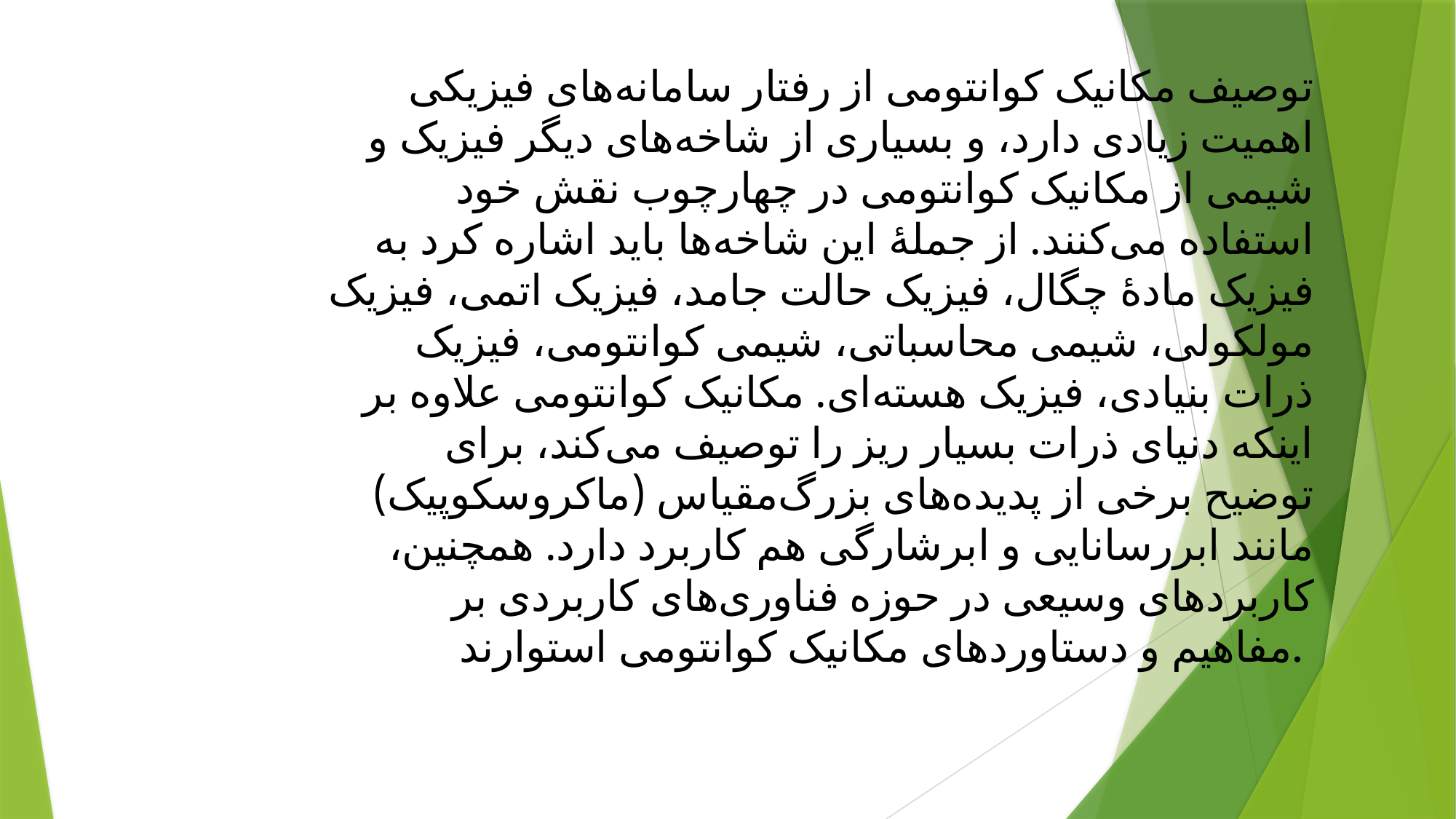

توصیف مکانیک کوانتومی از رفتار سامانه‌های فیزیکی اهمیت زیادی دارد، و بسیاری از شاخه‌های دیگر فیزیک و شیمی از مکانیک کوانتومی در چهارچوب نقش خود استفاده می‌کنند. از جملهٔ این شاخه‌ها باید اشاره کرد به فیزیک مادهٔ چگال، فیزیک حالت جامد، فیزیک اتمی، فیزیک مولکولی، شیمی محاسباتی، شیمی کوانتومی، فیزیک ذرات بنیادی، فیزیک هسته‌ای. مکانیک کوانتومی علاوه بر اینکه دنیای ذرات بسیار ریز را توصیف می‌کند، برای توضیح برخی از پدیده‌های بزرگ‌مقیاس (ماکروسکوپیک) مانند ابررسانایی و ابرشارگی هم کاربرد دارد. همچنین، کاربردهای وسیعی در حوزه فناوری‌های کاربردی بر مفاهیم و دستاوردهای مکانیک کوانتومی استوارند.